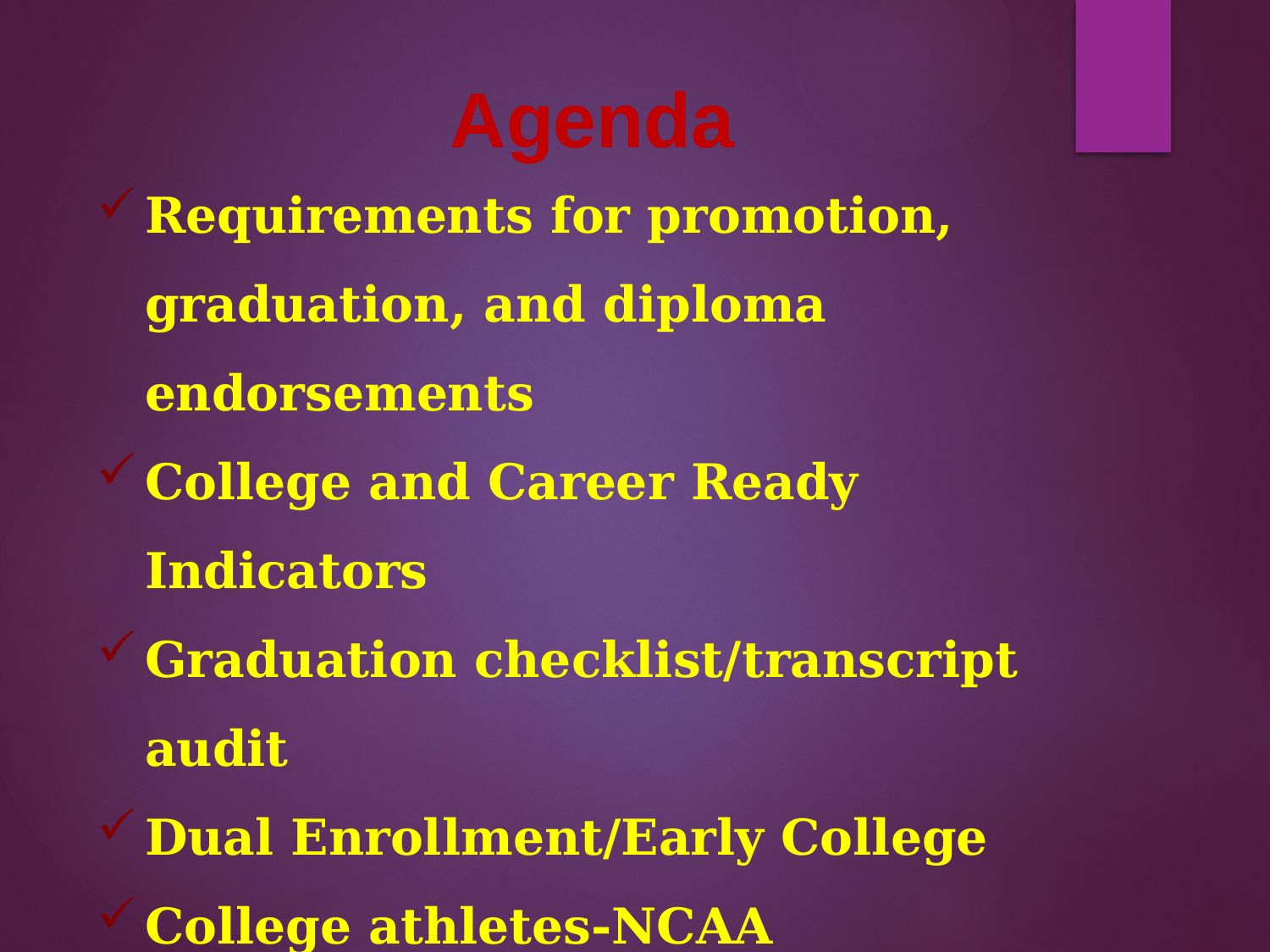

# Agenda
Requirements for promotion, graduation, and diploma endorsements
College and Career Ready Indicators
Graduation checklist/transcript audit
Dual Enrollment/Early College
College athletes-NCAA Clearinghouse
Online registration process
Important Dates